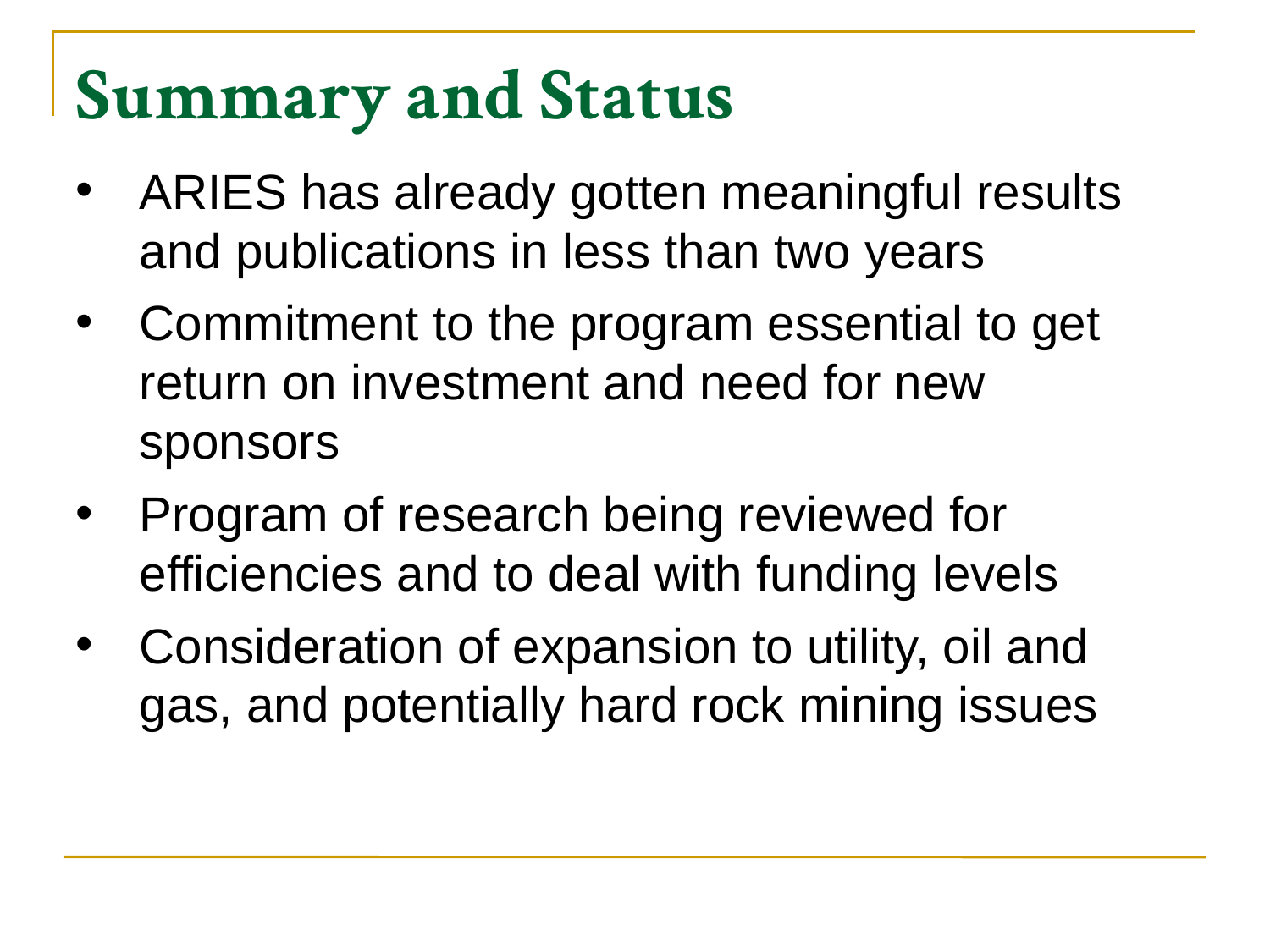

# Summary and Status
ARIES has already gotten meaningful results and publications in less than two years
Commitment to the program essential to get return on investment and need for new sponsors
Program of research being reviewed for efficiencies and to deal with funding levels
Consideration of expansion to utility, oil and gas, and potentially hard rock mining issues